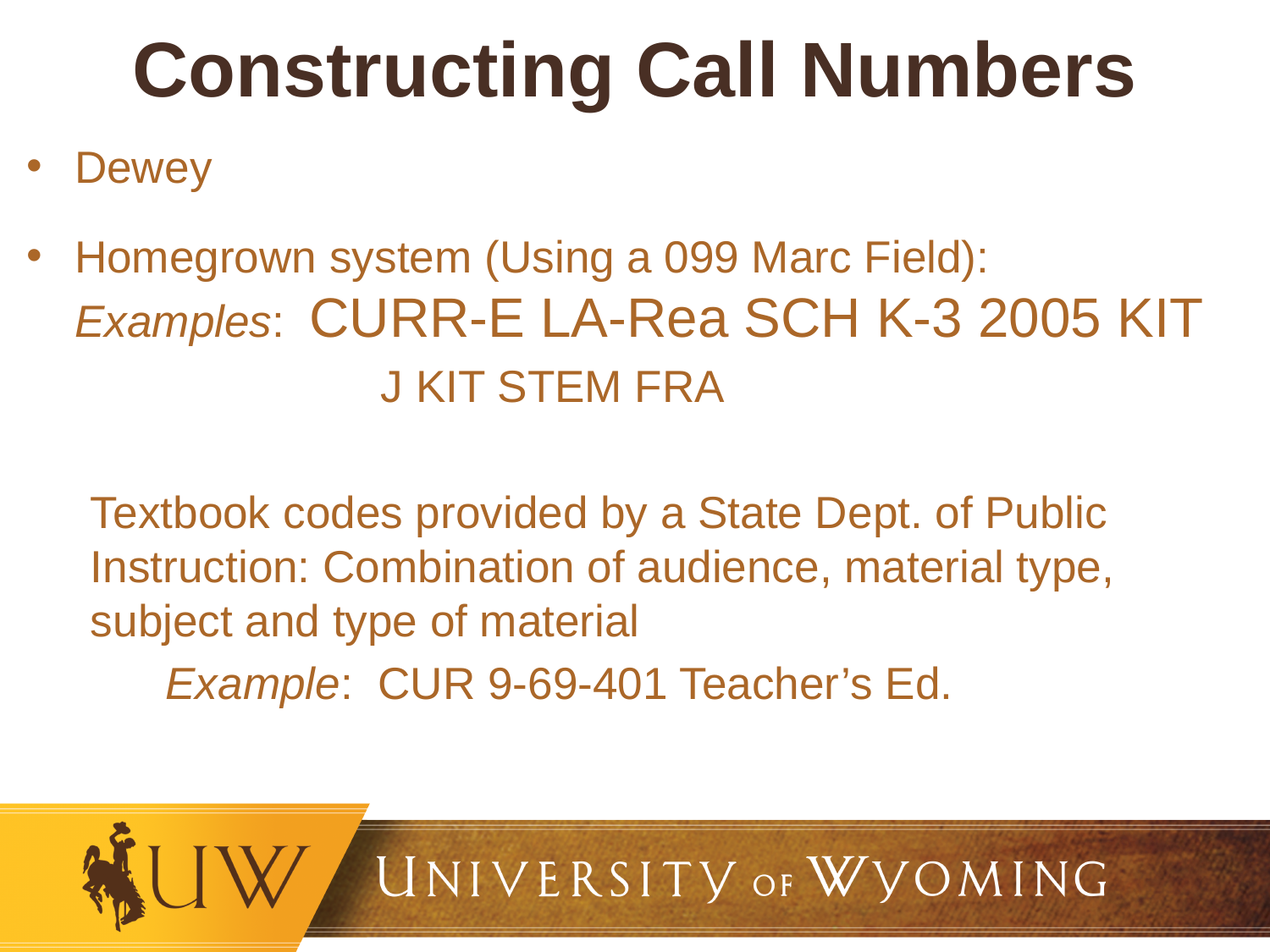

# Constructing Call Numbers
Dewey

Homegrown system (Using a 099 Marc Field):          Examples:  CURR-E LA-Rea SCH K-3 2005 KIT
	        J KIT STEM FRA

Textbook codes provided by a State Dept. of Public Instruction: Combination of audience, material type,   subject and type of material
      Example:  CUR 9-69-401 Teacher’s Ed.